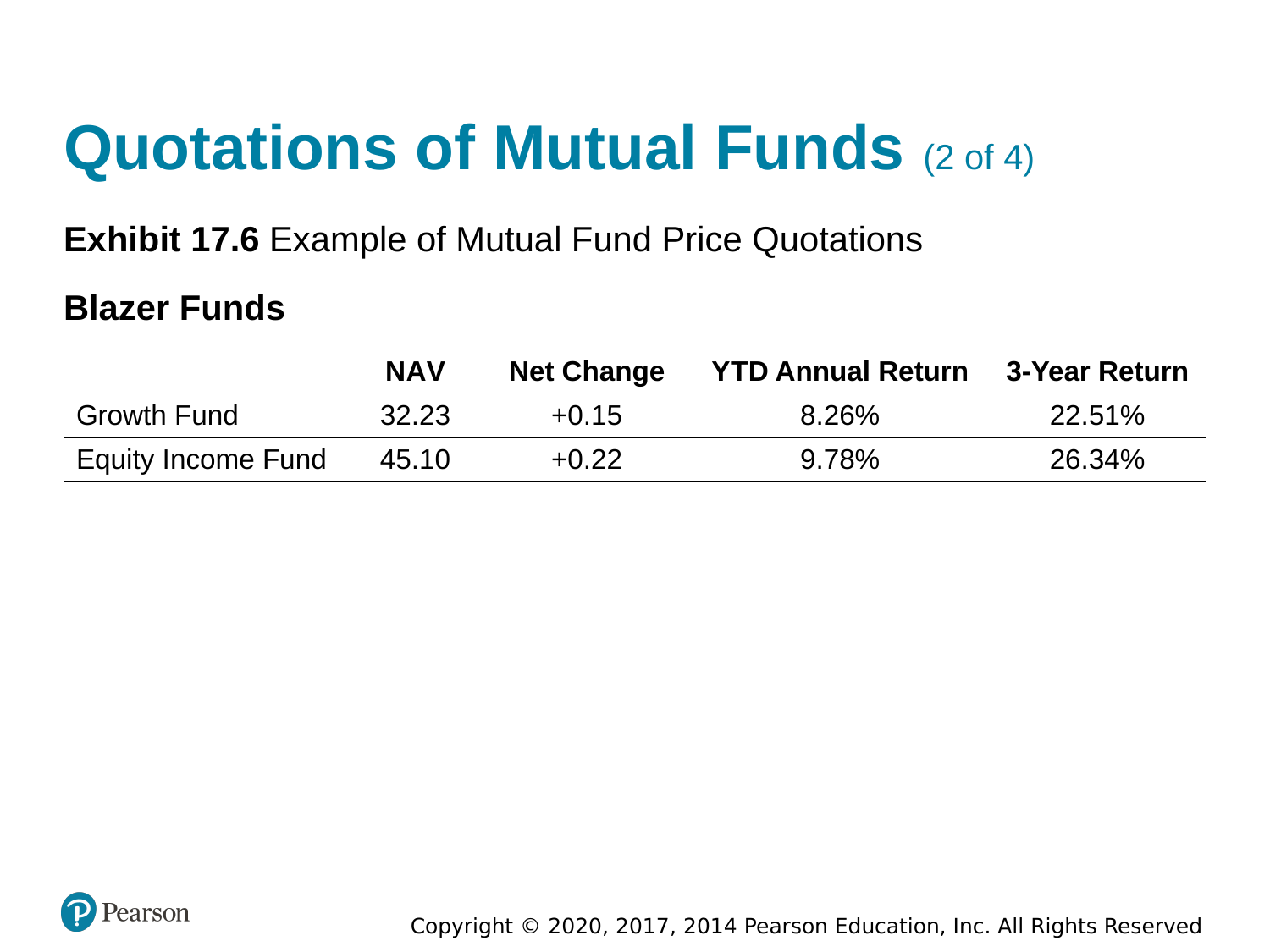

# Quotations of Mutual Funds (2 of 4)
Exhibit 17.6 Example of Mutual Fund Price Quotations
Blazer Funds
| Blank | N A V | Net Change | Y T D Annual Return | 3-Year Return |
| --- | --- | --- | --- | --- |
| Growth Fund | 32.23 | +0.15 | 8.26% | 22.51% |
| Equity Income Fund | 45.10 | +0.22 | 9.78% | 26.34% |